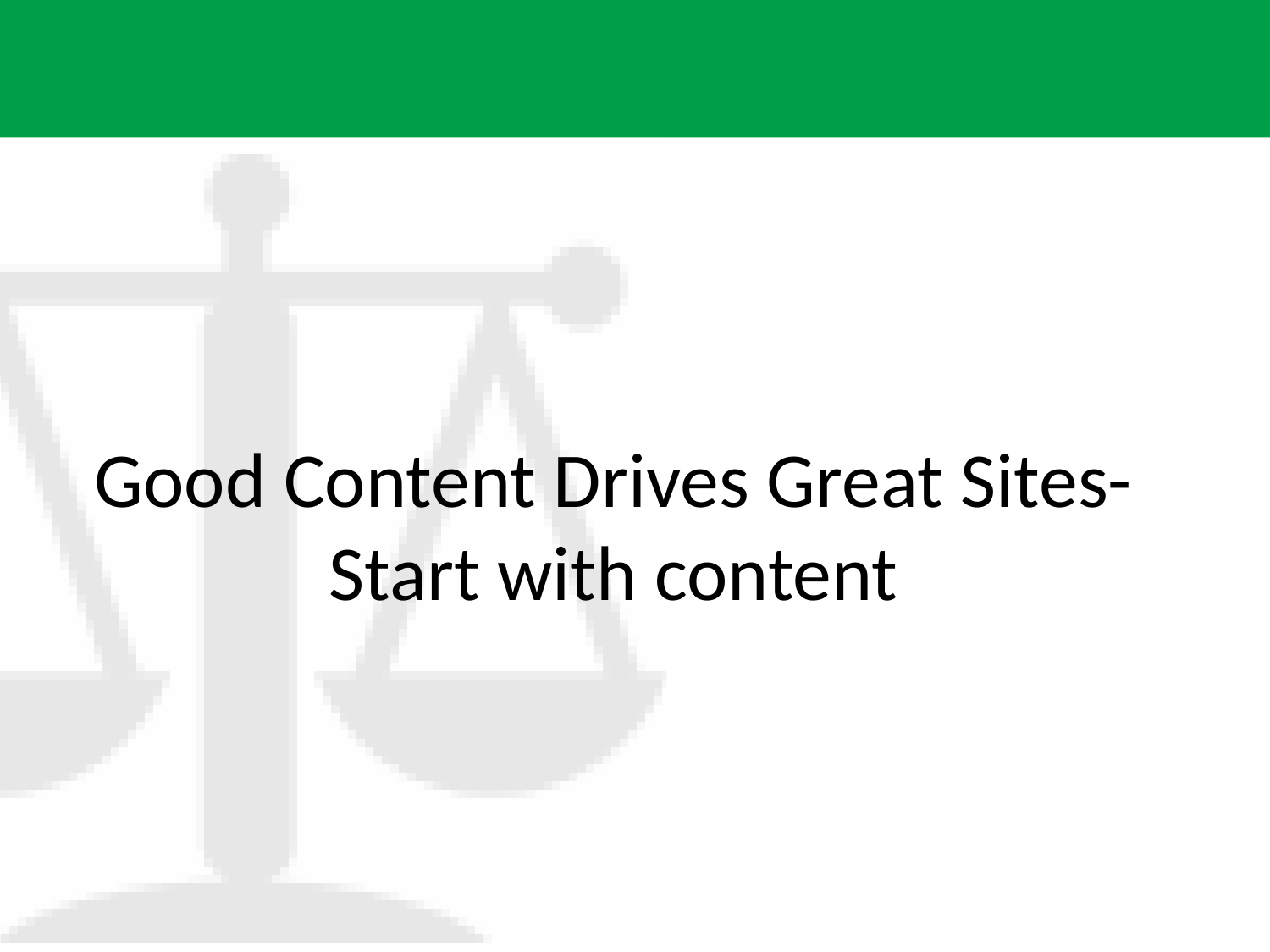

# Good Content Drives Great Sites- Start with content